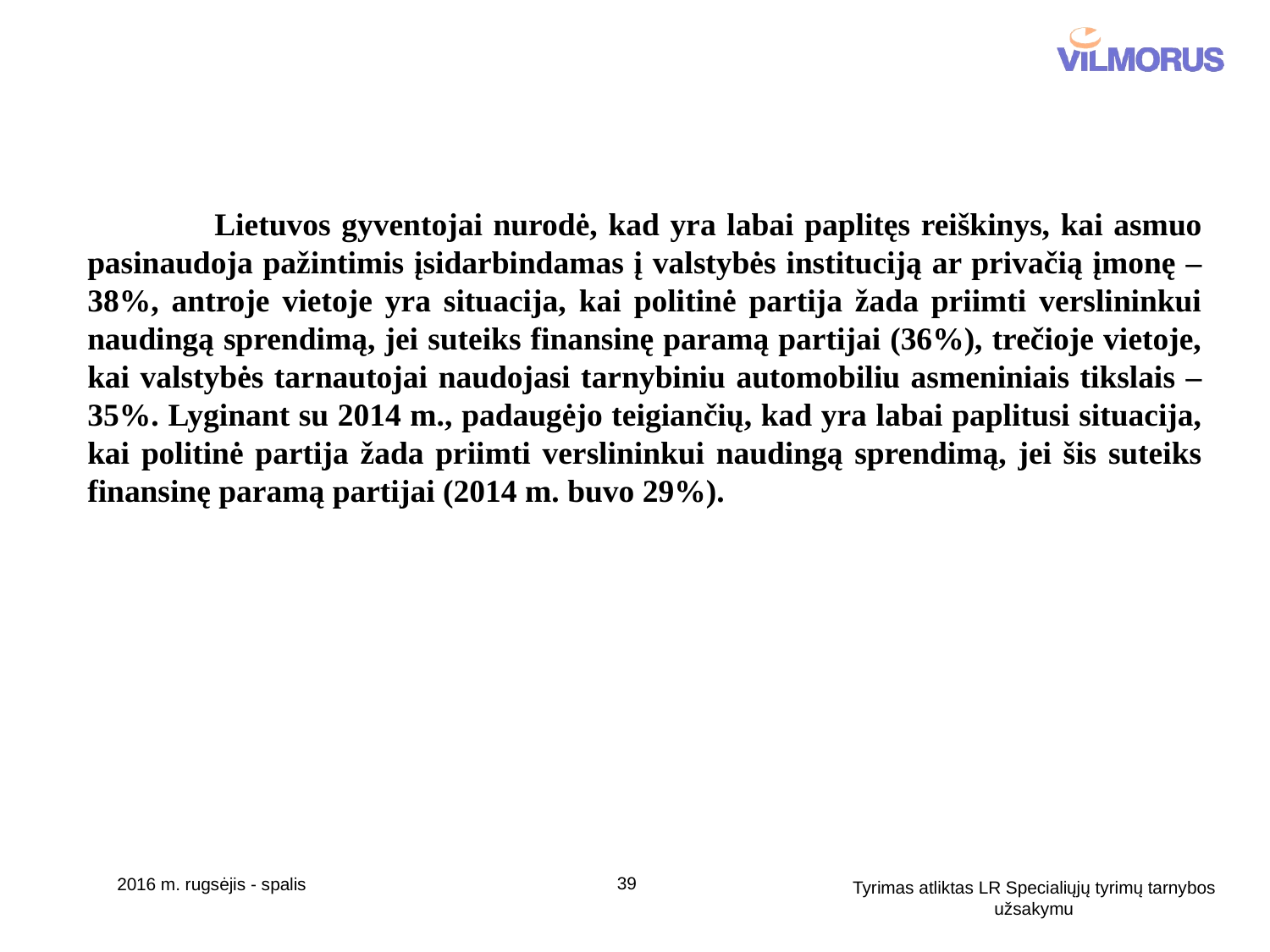

Lietuvos gyventojai nurodė, kad yra labai paplitęs reiškinys, kai asmuo pasinaudoja pažintimis įsidarbindamas į valstybės instituciją ar privačią įmonę – 38%, antroje vietoje yra situacija, kai politinė partija žada priimti verslininkui naudingą sprendimą, jei suteiks finansinę paramą partijai (36%), trečioje vietoje, kai valstybės tarnautojai naudojasi tarnybiniu automobiliu asmeniniais tikslais – 35%. Lyginant su 2014 m., padaugėjo teigiančių, kad yra labai paplitusi situacija, kai politinė partija žada priimti verslininkui naudingą sprendimą, jei šis suteiks finansinę paramą partijai (2014 m. buvo 29%).

39
2016 m. rugsėjis - spalis
Tyrimas atliktas LR Specialiųjų tyrimų tarnybos užsakymu